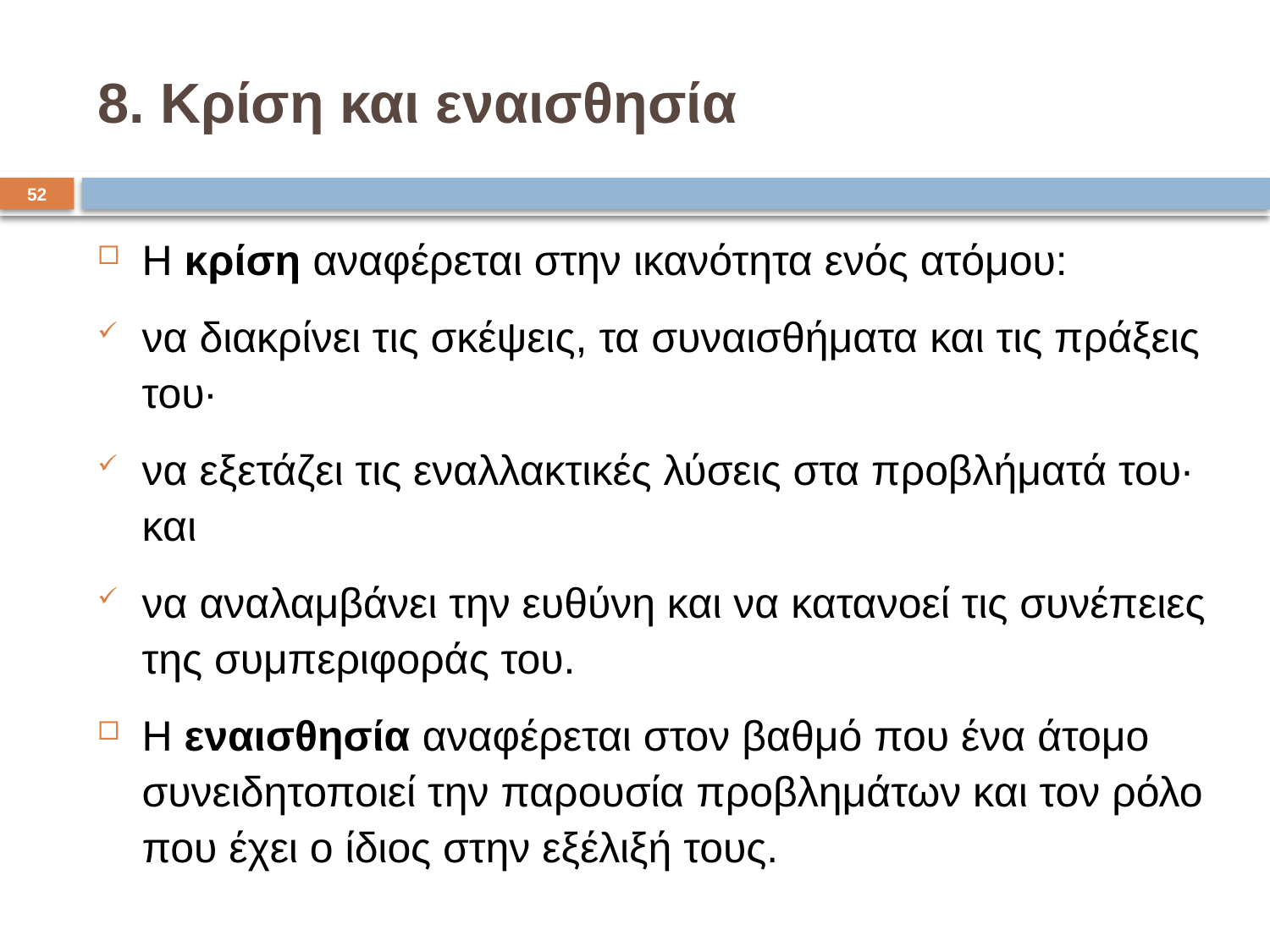

# 8. Κρίση και εναισθησία
52
Η κρίση αναφέρεται στην ικανότητα ενός ατόμου:
να διακρίνει τις σκέψεις, τα συναισθήματα και τις πράξεις του∙
να εξετάζει τις εναλλακτικές λύσεις στα προβλήματά του∙ και
να αναλαμβάνει την ευθύνη και να κατανοεί τις συνέπειες της συμπεριφοράς του.
Η εναισθησία αναφέρεται στον βαθμό που ένα άτομο συνειδητοποιεί την παρουσία προβλημάτων και τον ρόλο που έχει ο ίδιος στην εξέλιξή τους.